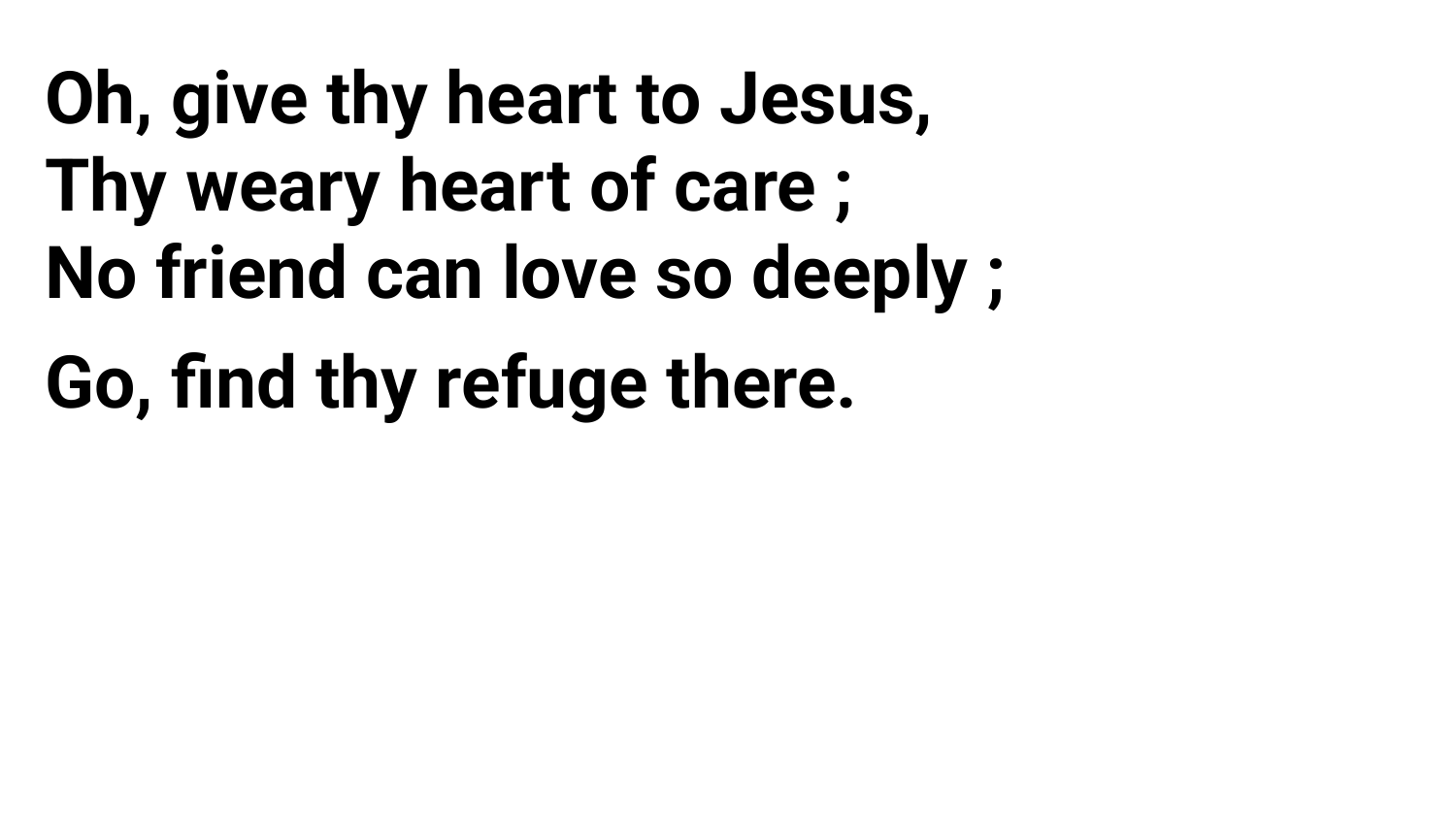

Oh, give thy heart to Jesus,
Thy weary heart of care ;
No friend can love so deeply ;
Go, find thy refuge there.